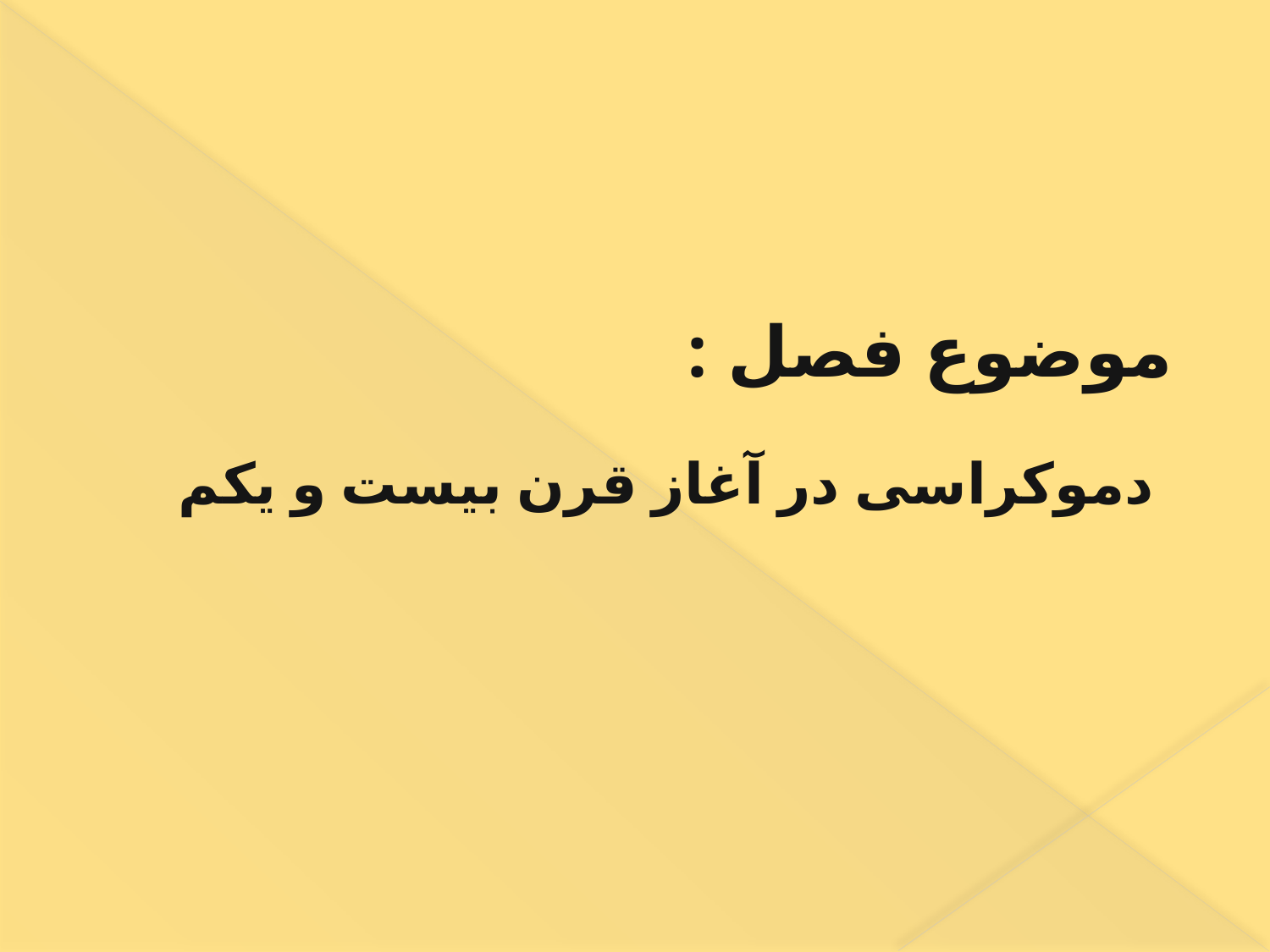

# موضوع فصل : دموکراسی در آغاز قرن بیست و یکم